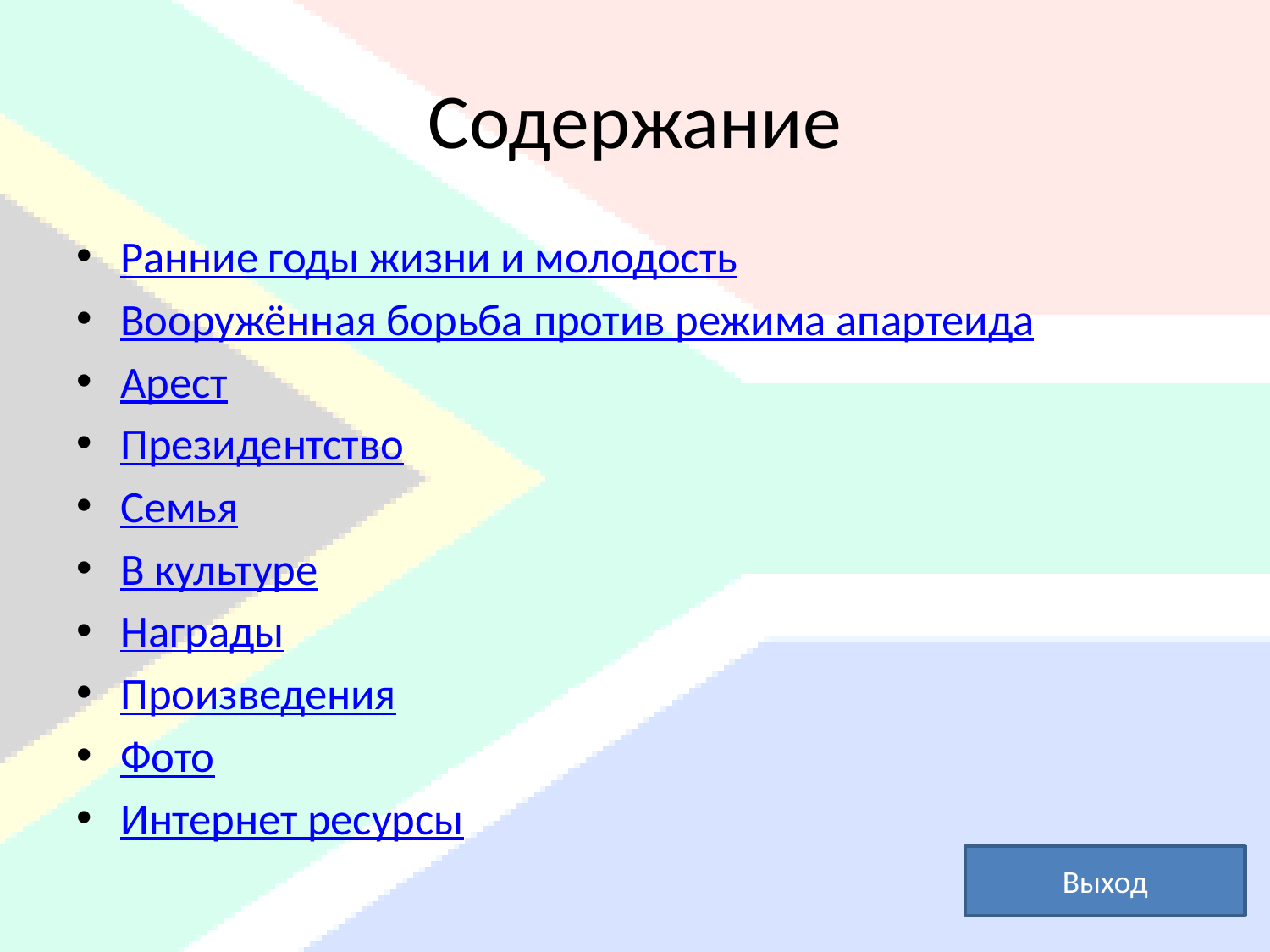

# Содержание
Ранние годы жизни и молодость
Вооружённая борьба против режима апартеида
Арест
Президентство
Семья
В культуре
Награды
Произведения
Фото
Интернет ресурсы
Выход